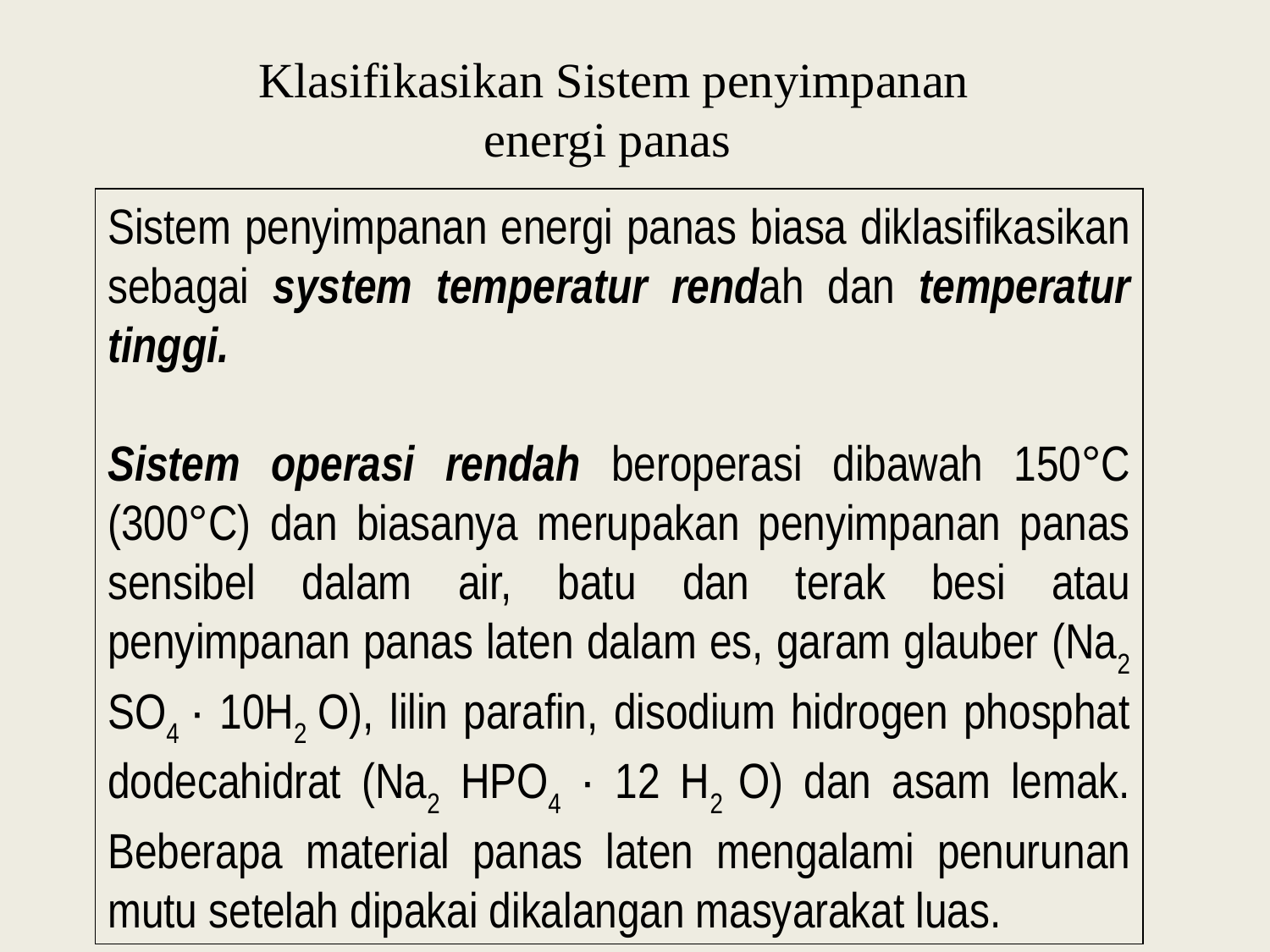

Klasifikasikan Sistem penyimpanan energi panas
Sistem penyimpanan energi panas biasa diklasifikasikan sebagai system temperatur rendah dan temperatur tinggi.

Sistem operasi rendah beroperasi dibawah 150°C (300°C) dan biasanya merupakan penyimpanan panas sensibel dalam air, batu dan terak besi atau penyimpanan panas laten dalam es, garam glauber (Na2 SO4 · 10H2 O), lilin parafin, disodium hidrogen phosphat dodecahidrat (Na2 HPO4 · 12 H2 O) dan asam lemak. Beberapa material panas laten mengalami penurunan mutu setelah dipakai dikalangan masyarakat luas.